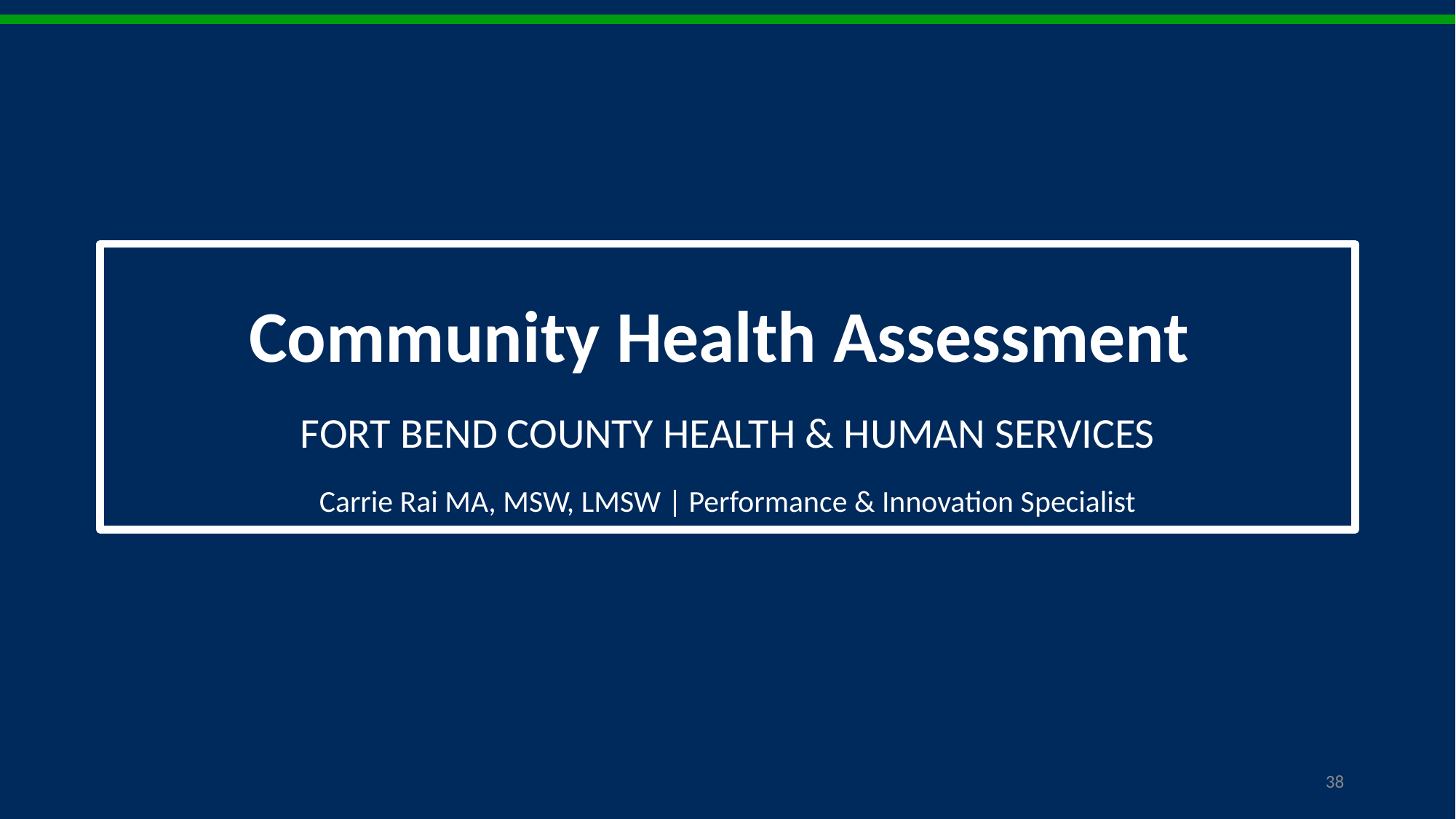

# Community Health Assessment FORT BEND COUNTY HEALTH & HUMAN SERVICES

Carrie Rai MA, MSW, LMSW | Performance & Innovation Specialist
38